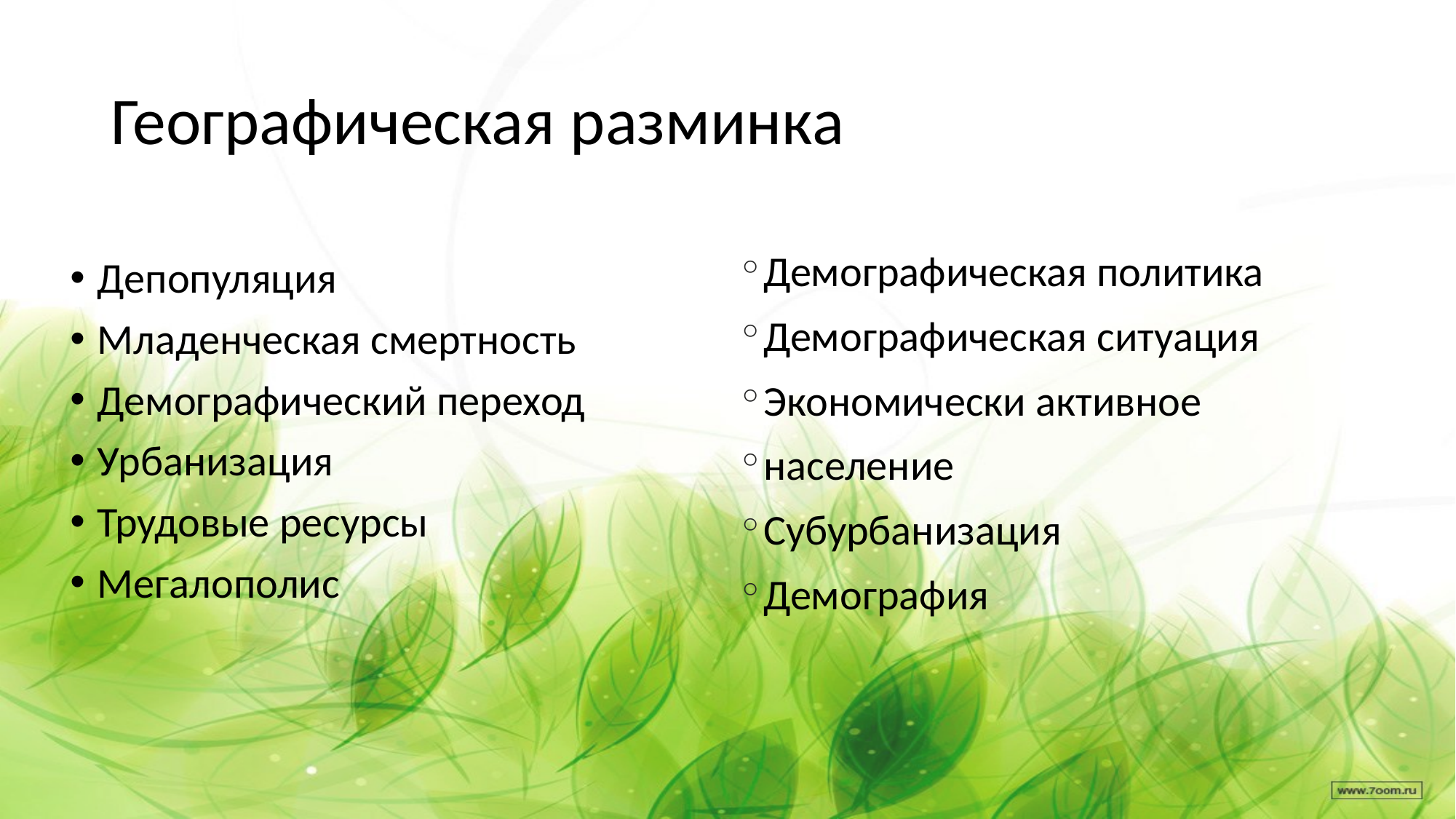

# Географическая разминка
Демографическая политика
Демографическая ситуация
Экономически активное
население
Субурбанизация
Демография

Депопуляция
Младенческая смертность
Демографический переход
Урбанизация
Трудовые ресурсы
Мегалополис